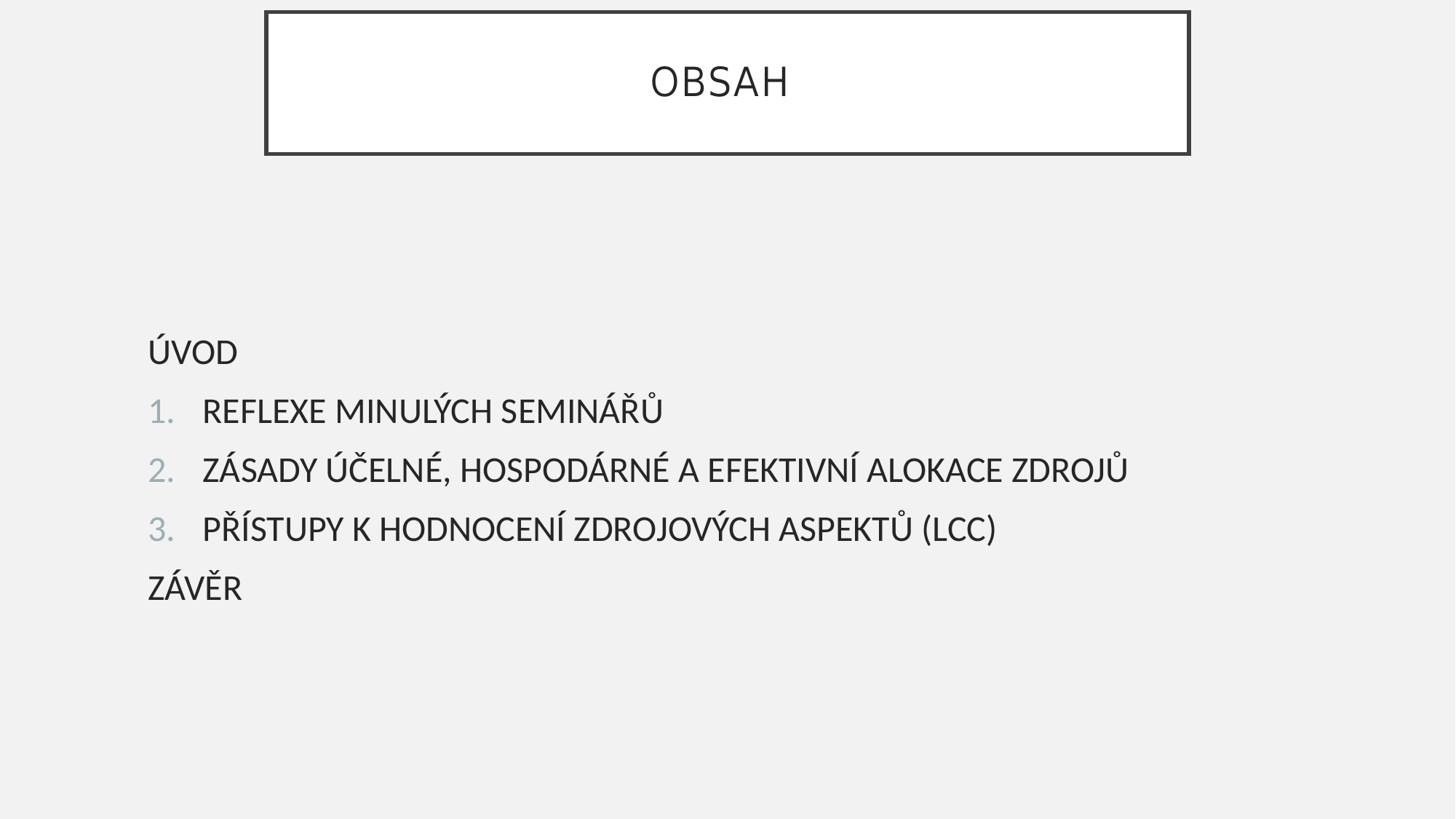

# OBSAH
ÚVOD
REFLEXE MINULÝCH SEMINÁŘŮ
ZÁSADY ÚČELNÉ, HOSPODÁRNÉ A EFEKTIVNÍ ALOKACE ZDROJŮ
PŘÍSTUPY K HODNOCENÍ ZDROJOVÝCH ASPEKTŮ (LCC)
ZÁVĚR